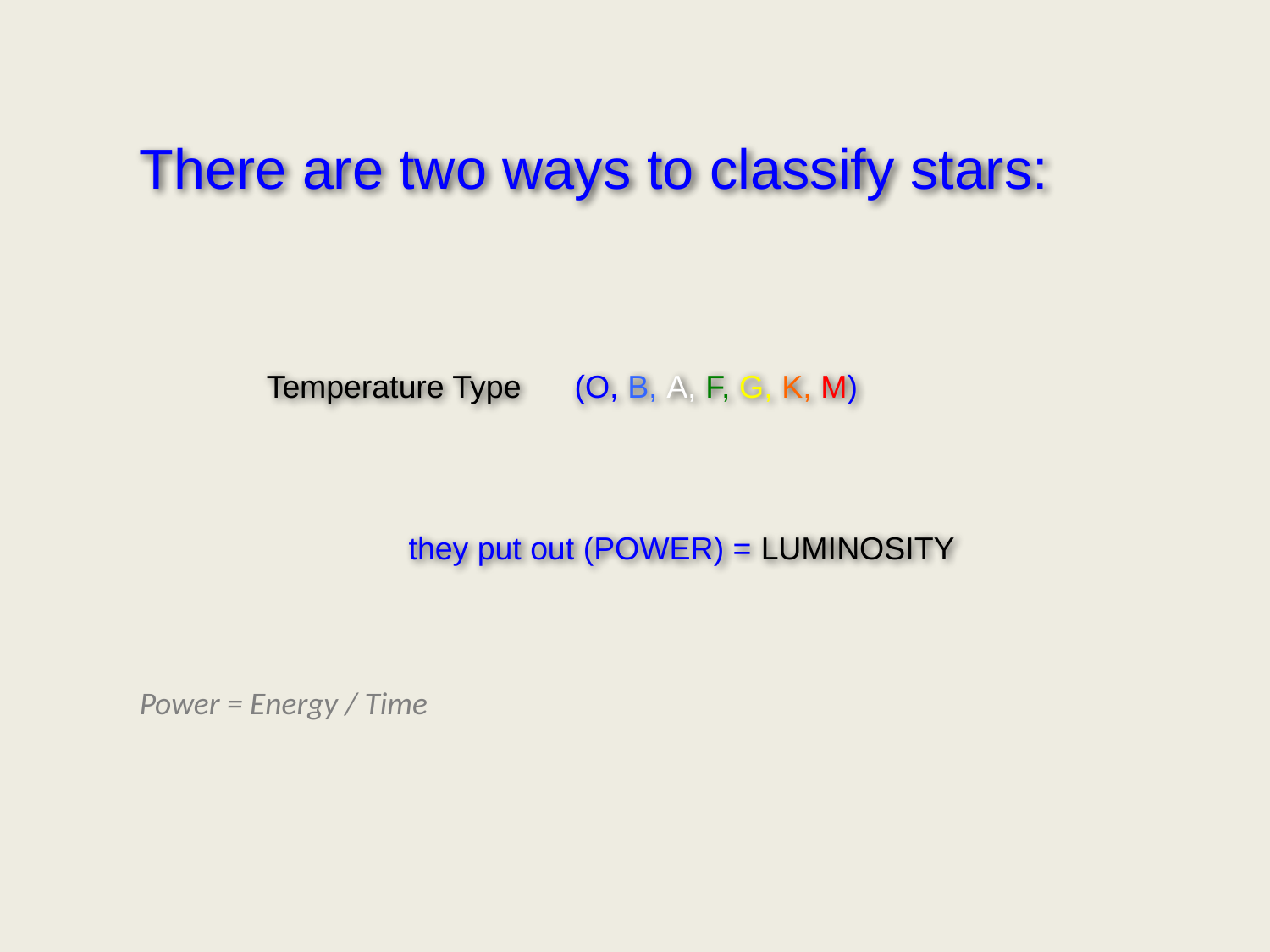

There are two ways to classify stars:

	Temperature Type      (O, B, A, F, G, K, M)

	                they put out (POWER) = LUMINOSITY
Power = Energy / Time